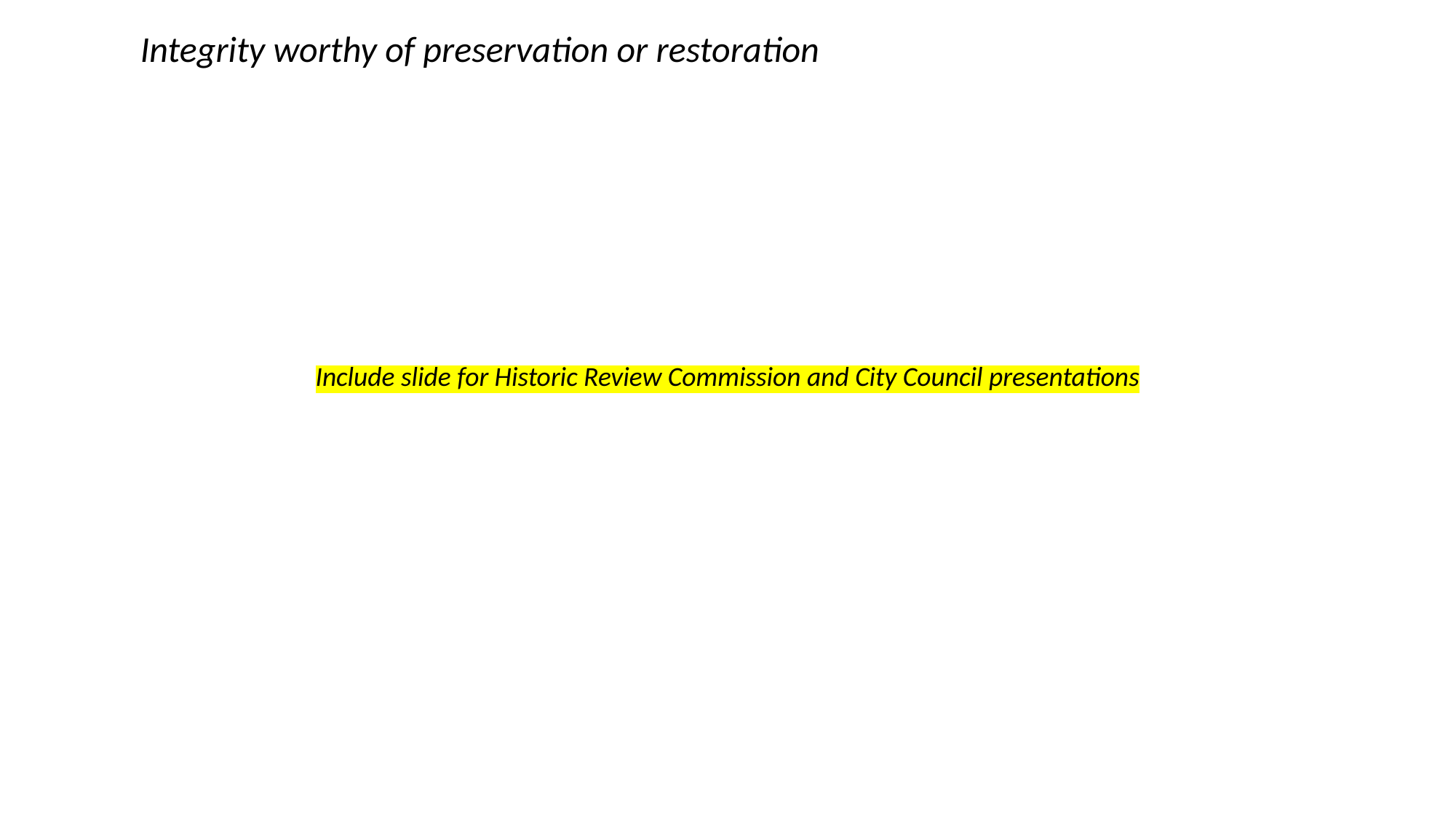

Integrity worthy of preservation or restoration
Include slide for Historic Review Commission and City Council presentations